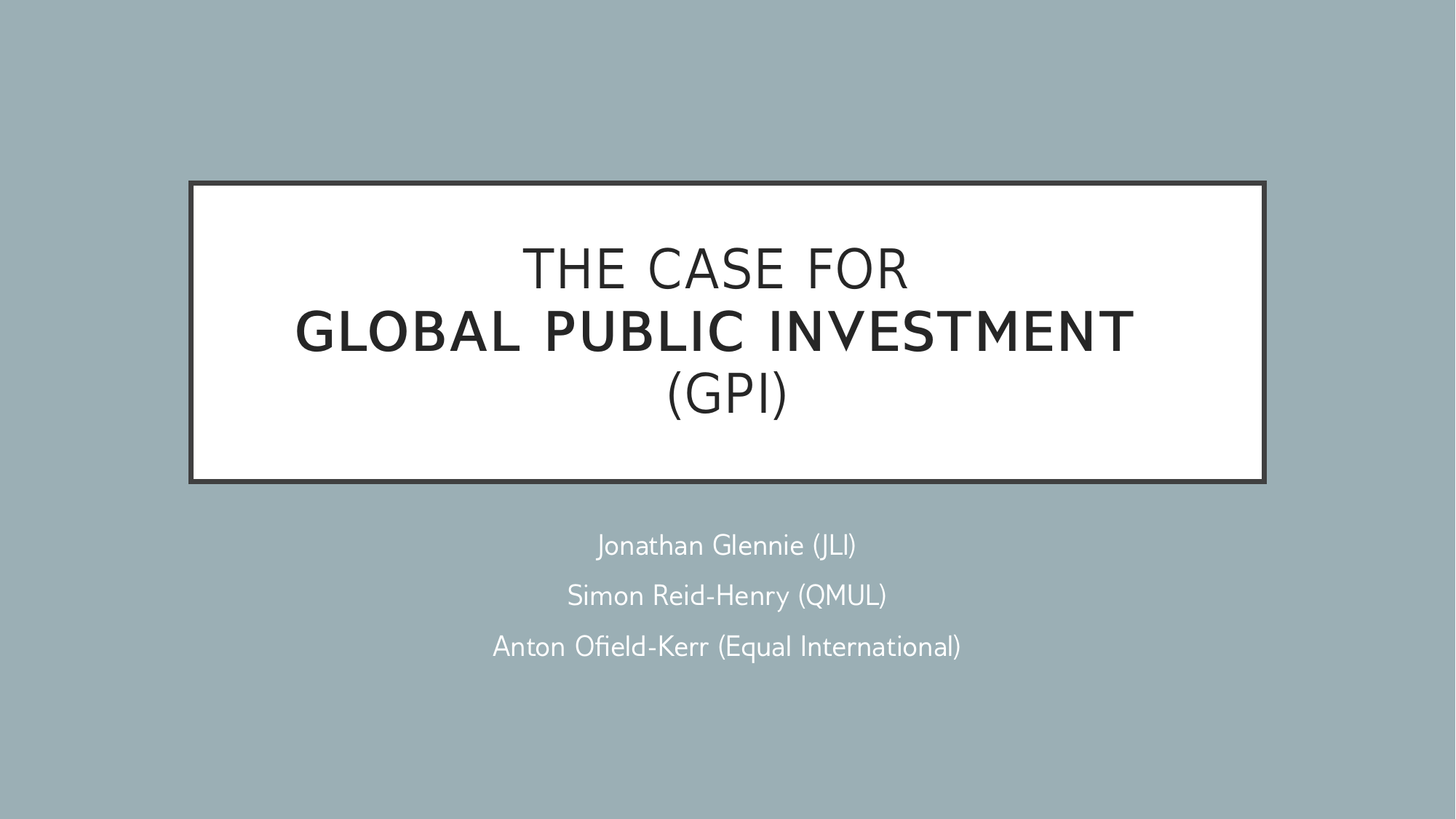

# The Case for Global public investment (GPI)
Jonathan Glennie (JLI)
Simon Reid-Henry (QMUL)
Anton Ofield-Kerr (Equal International)